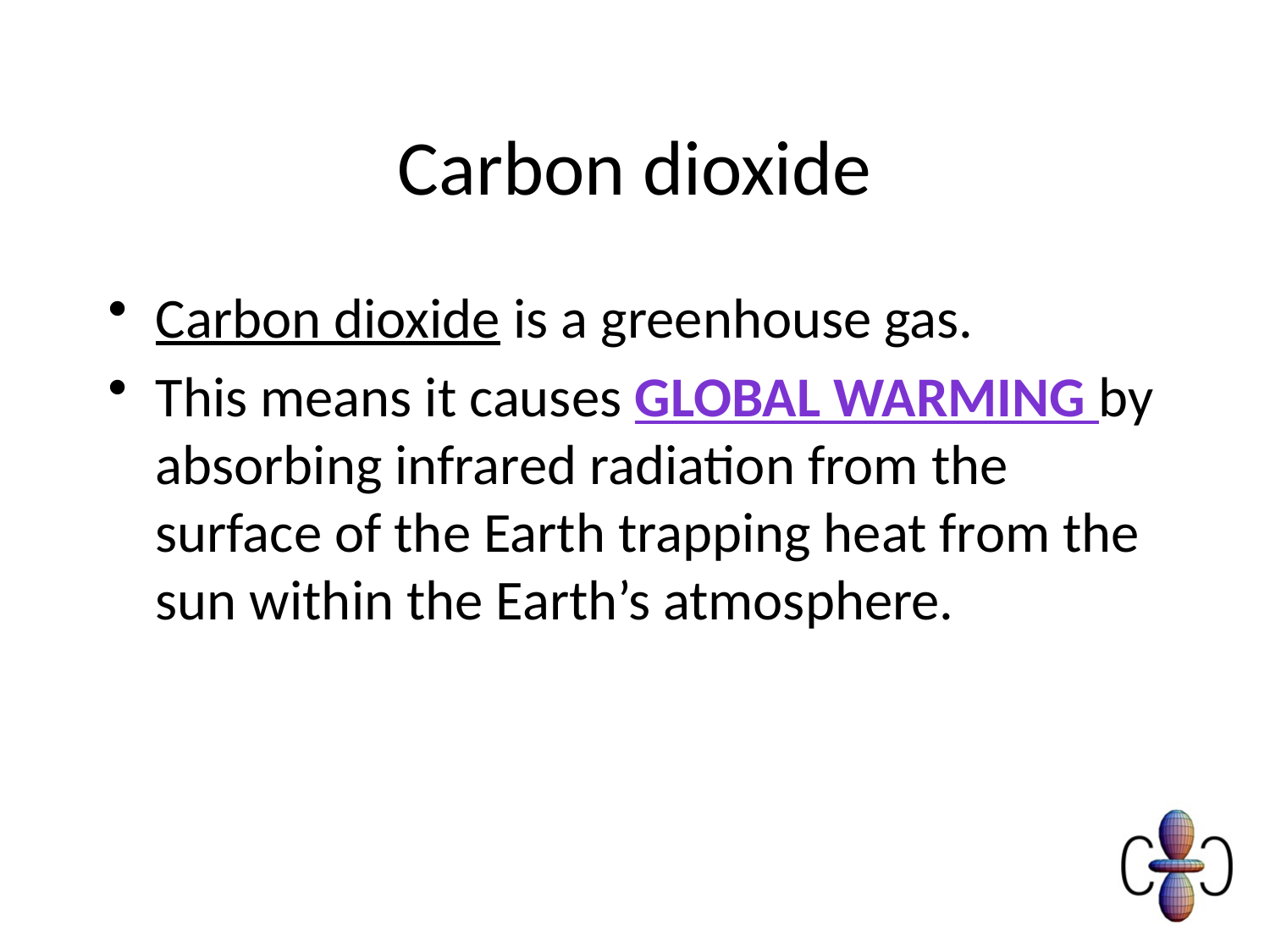

# Carbon dioxide
Carbon dioxide is a greenhouse gas.
This means it causes global warming by absorbing infrared radiation from the surface of the Earth trapping heat from the sun within the Earth’s atmosphere.